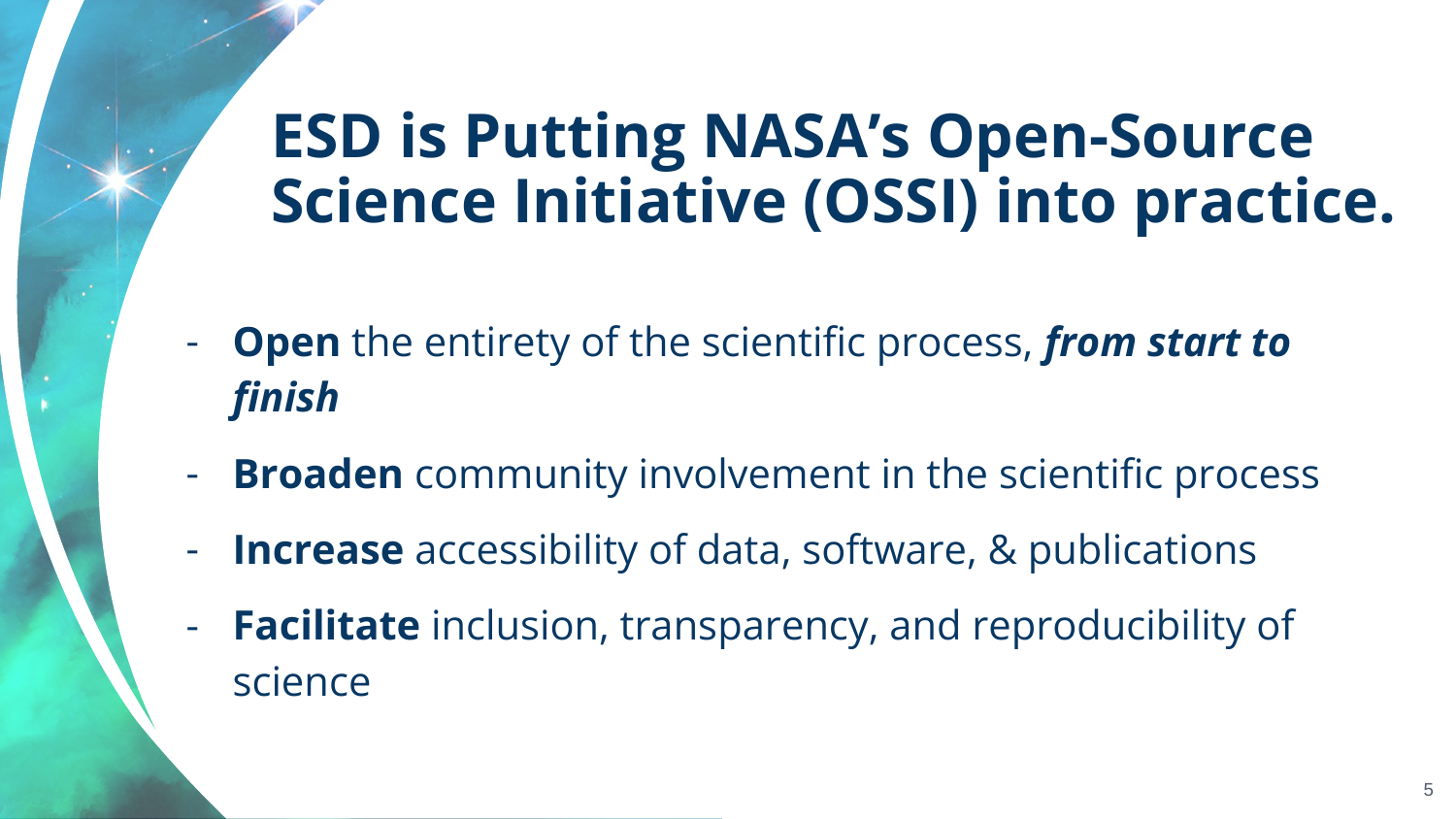

# ESD is Putting NASA’s Open-Source Science Initiative (OSSI) into practice.
Open the entirety of the scientific process, from start to finish
Broaden community involvement in the scientific process
Increase accessibility of data, software, & publications
Facilitate inclusion, transparency, and reproducibility of science
5